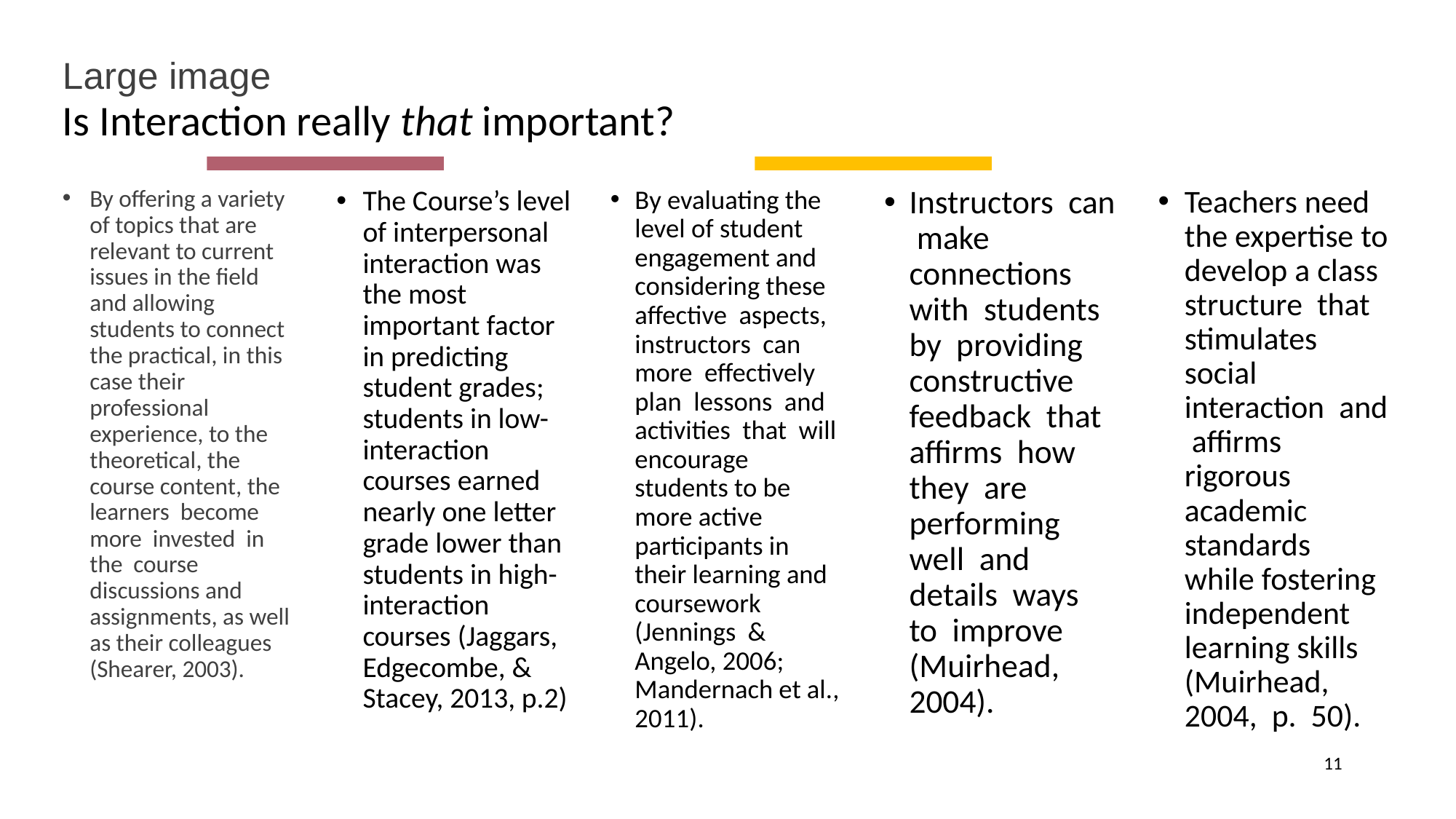

# Large image
Is Interaction really that important?

Instructors  can  make  connections  with  students  by  providing  constructive feedback  that  affirms  how they  are  performing  well  and  details  ways  to  improve  (Muirhead, 2004).
Teachers need the expertise to develop a class structure  that  stimulates  social  interaction  and  affirms  rigorous  academic  standards  while fostering independent learning skills (Muirhead,  2004,  p.  50).
By offering a variety of topics that are relevant to current issues in the field and allowing students to connect the practical, in this case their professional experience, to the theoretical, the course content, the  learners  become more  invested  in the  course  discussions and assignments, as well as their colleagues (Shearer, 2003).
The Course’s level of interpersonal interaction was the most important factor in predicting student grades; students in low-interaction courses earned nearly one letter grade lower than students in high-interaction courses (Jaggars, Edgecombe, & Stacey, 2013, p.2)
By evaluating the level of student engagement and considering these  affective  aspects,  instructors  can  more  effectively  plan  lessons  and  activities  that  will encourage students to be more active participants in their learning and  coursework  (Jennings  & Angelo, 2006; Mandernach et al., 2011).
11